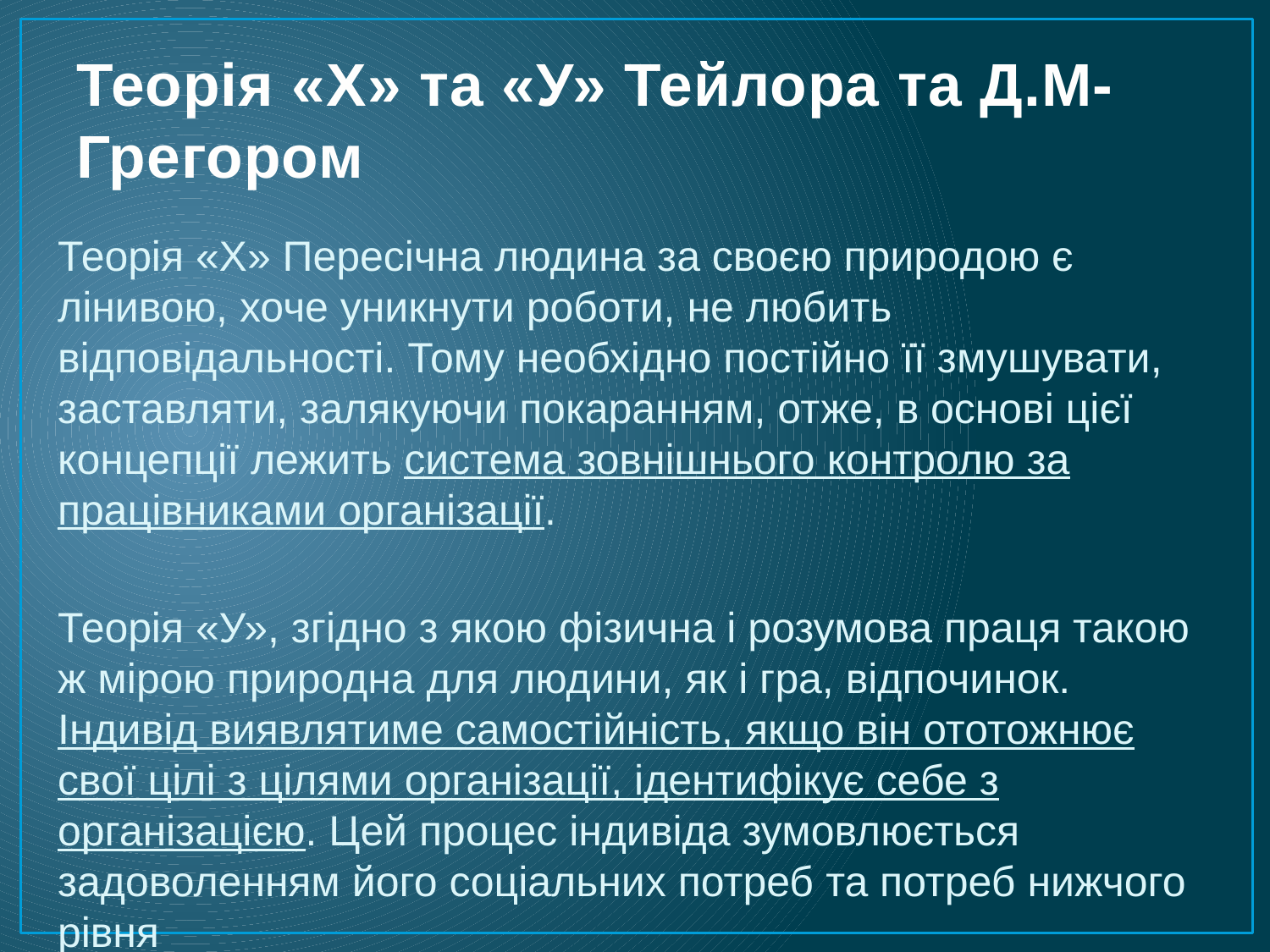

# Теорія «Х» та «У» Тейлора та Д.М-Грегором
Теорія «Х» Пересічна людина за своєю природою є лінивою, хоче уникнути роботи, не любить відповідальності. Тому необхідно постійно її змушувати, заставляти, залякуючи покаранням, отже, в основі цієї концепції лежить система зовнішнього контролю за працівниками організації.

Теорія «У», згідно з якою фізична і розумова праця такою ж мірою природна для людини, як і гра, відпочинок. Індивід виявлятиме самостійність, якщо він ототожнює свої цілі з цілями організації, ідентифікує себе з організацією. Цей процес індивіда зумовлюється задоволенням його соціальних потреб та потреб нижчого рівня